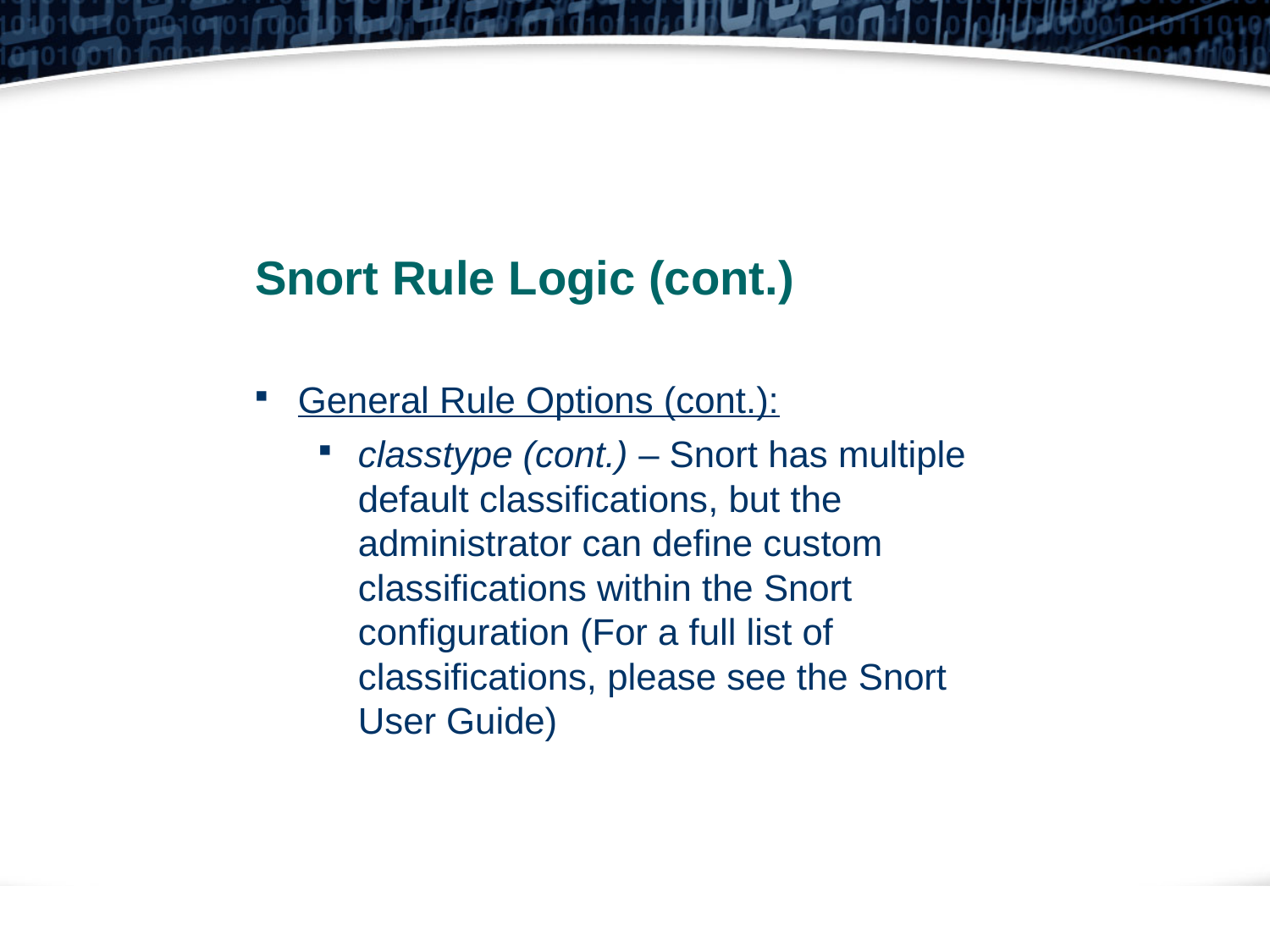

Snort Rule Logic (cont.)
General Rule Options (cont.):
classtype (cont.) – Snort has multiple default classifications, but the administrator can define custom classifications within the Snort configuration (For a full list of classifications, please see the Snort User Guide)
18